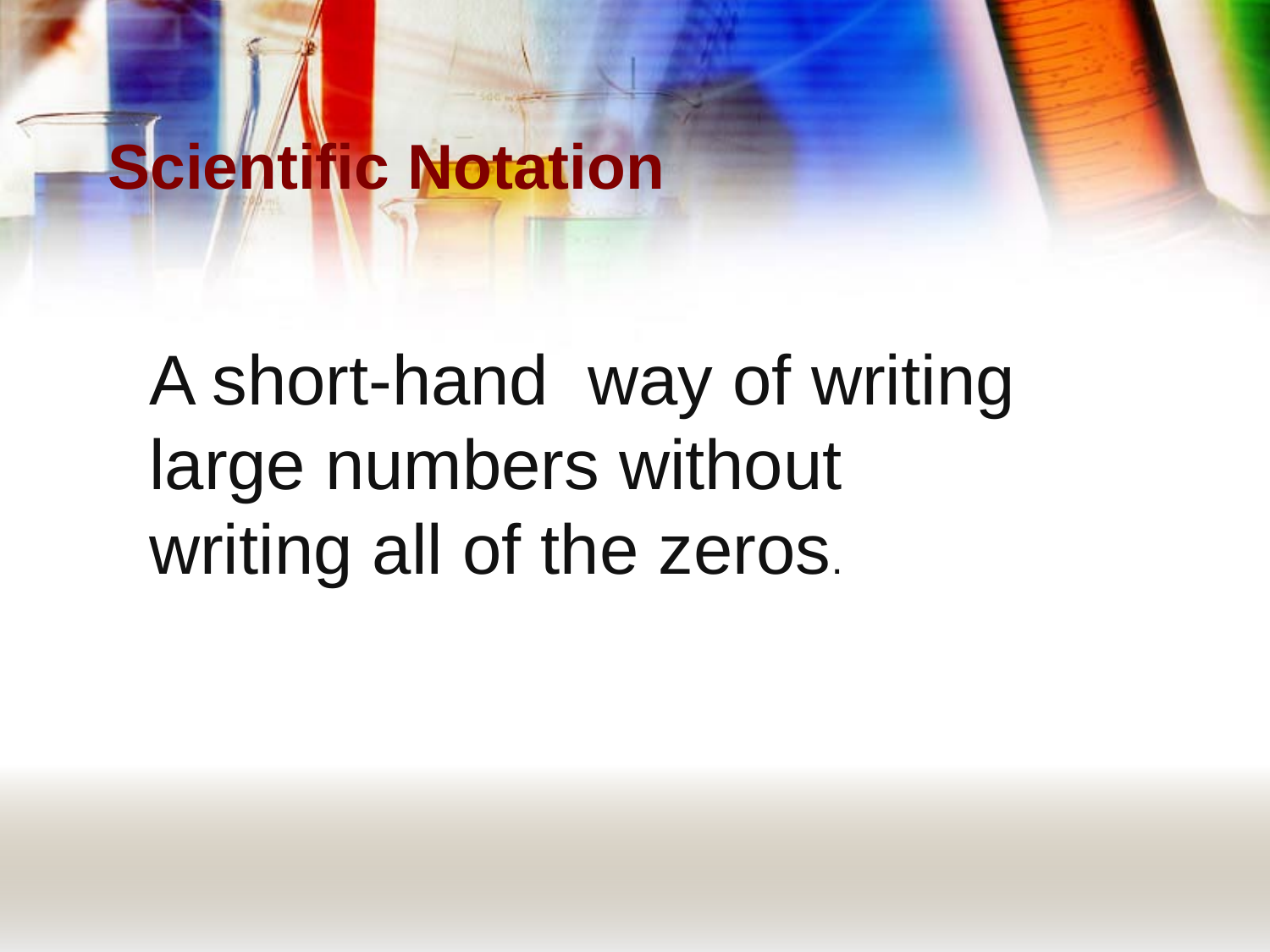

# Scientific Notation
A short-hand  way of writing
large numbers without
writing all of the zeros.